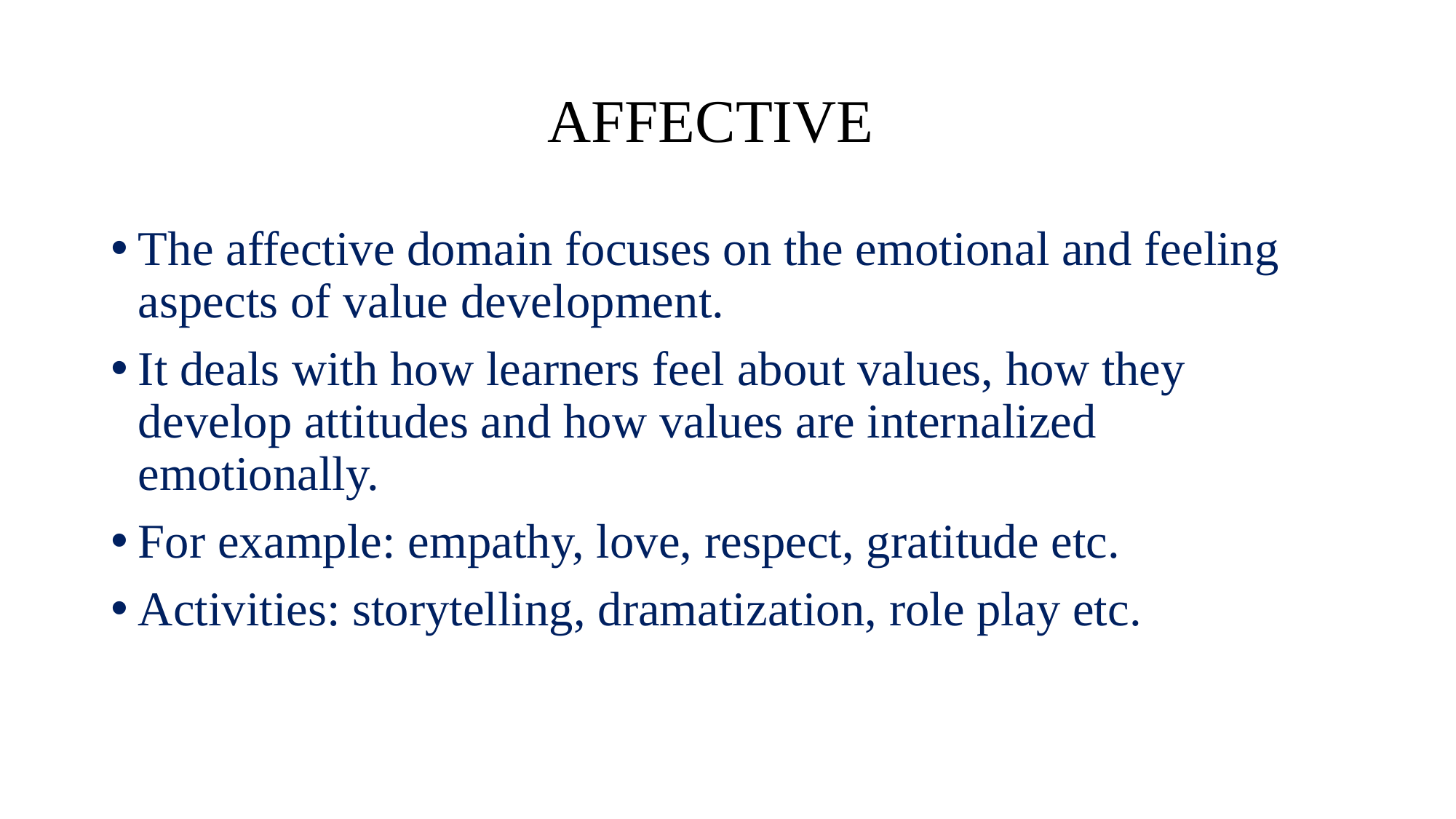

# AFFECTIVE
The affective domain focuses on the emotional and feeling aspects of value development.
It deals with how learners feel about values, how they develop attitudes and how values are internalized emotionally.
For example: empathy, love, respect, gratitude etc.
Activities: storytelling, dramatization, role play etc.